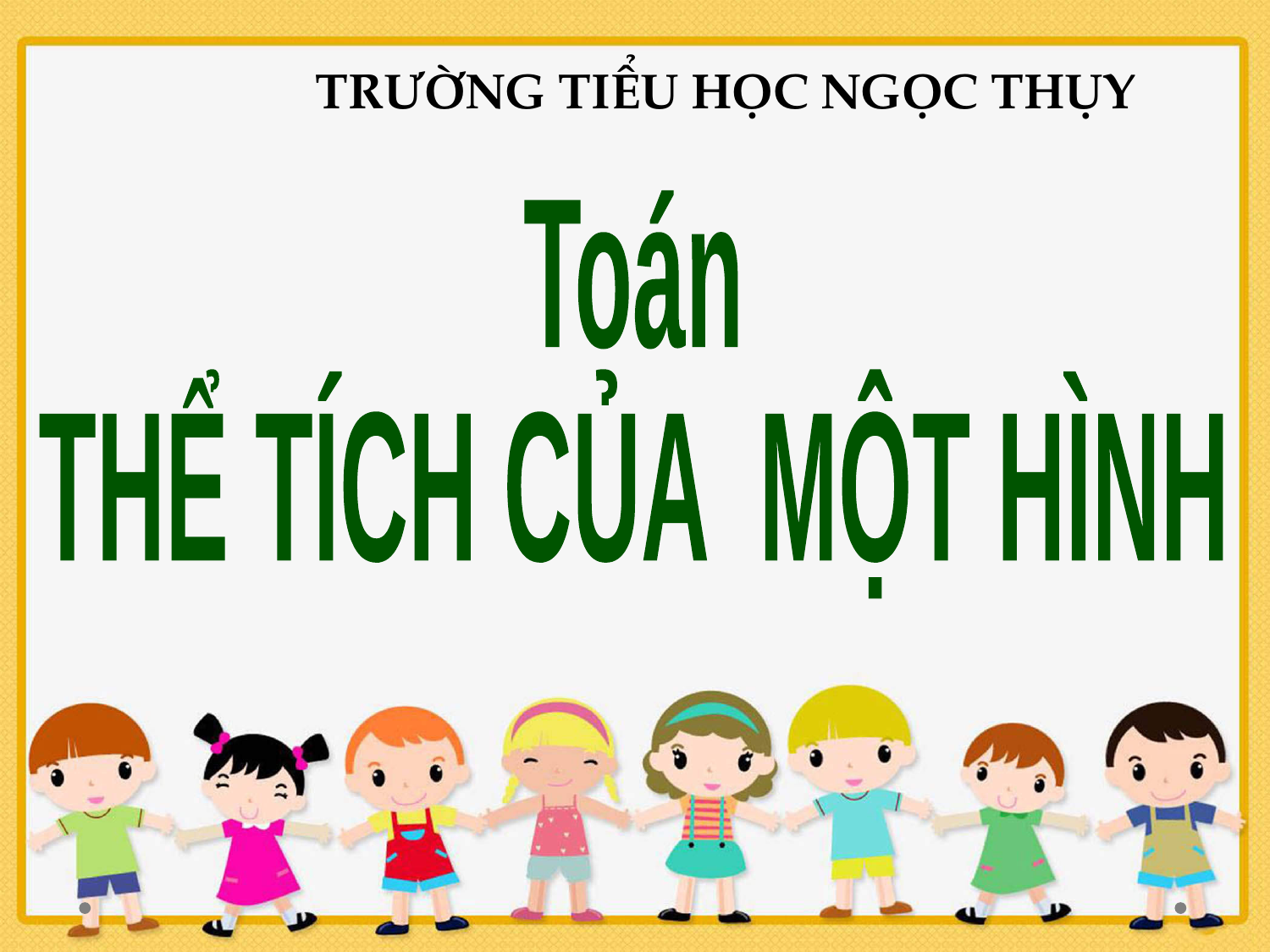

TRƯỜNG TIỂU HỌC NGỌC THỤY
Toán
THỂ TÍCH CỦA  MỘT HÌNH